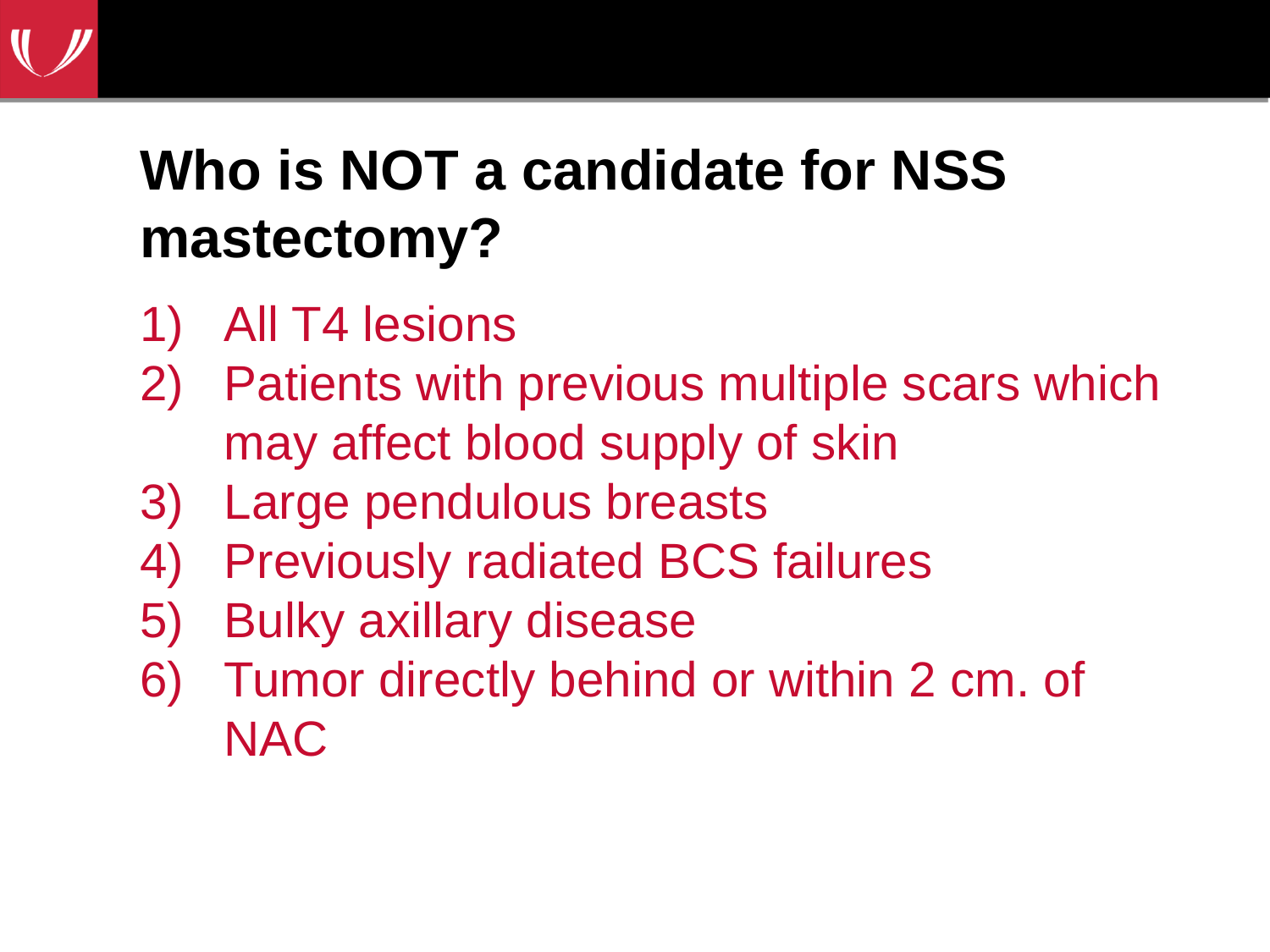

# Who is NOT a candidate for NSS mastectomy?
All T4 lesions
Patients with previous multiple scars which may affect blood supply of skin
Large pendulous breasts
Previously radiated BCS failures
Bulky axillary disease
Tumor directly behind or within 2 cm. of NAC